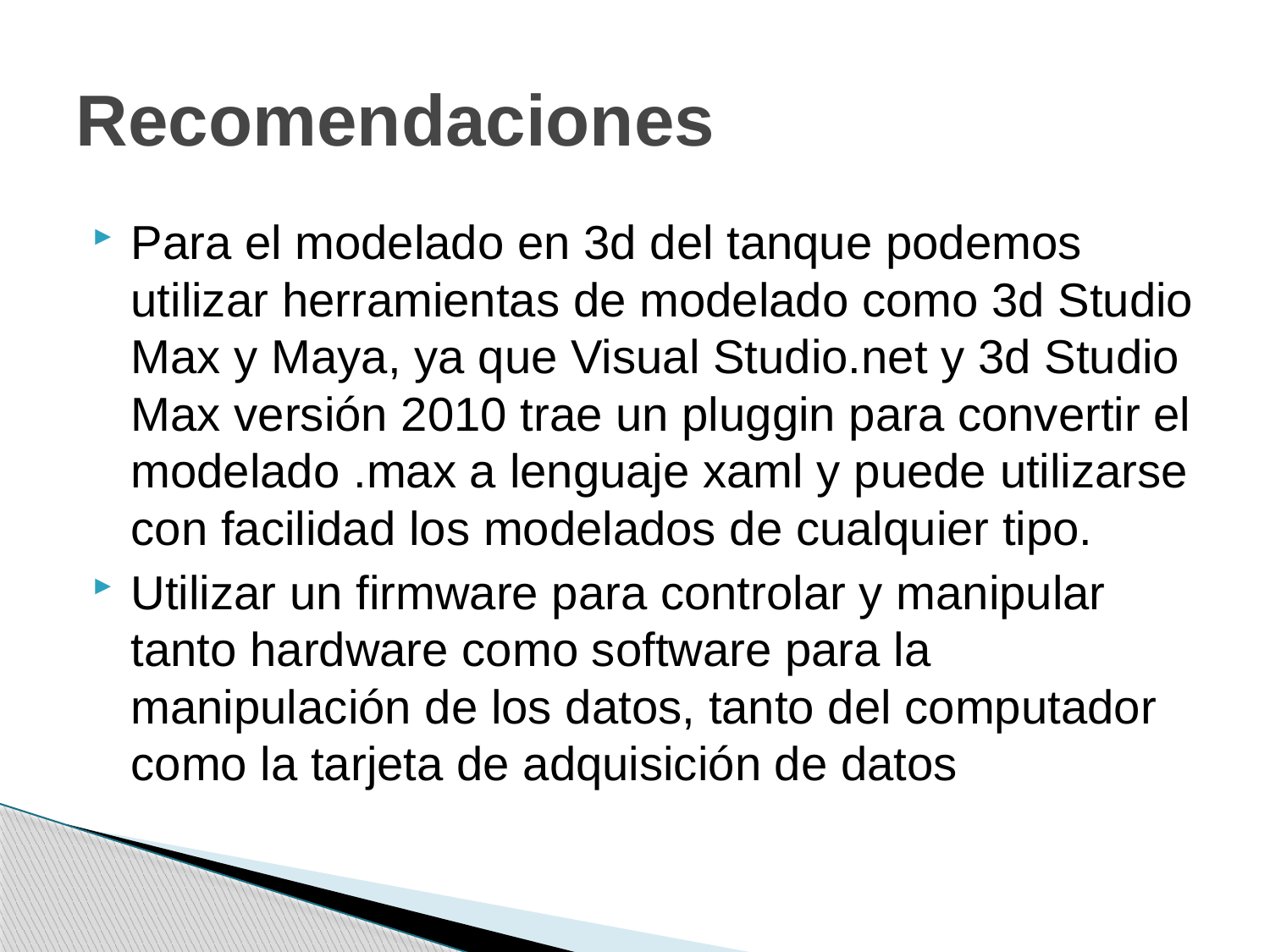

# Recomendaciones
Para el modelado en 3d del tanque podemos utilizar herramientas de modelado como 3d Studio Max y Maya, ya que Visual Studio.net y 3d Studio Max versión 2010 trae un pluggin para convertir el modelado .max a lenguaje xaml y puede utilizarse con facilidad los modelados de cualquier tipo.
Utilizar un firmware para controlar y manipular tanto hardware como software para la manipulación de los datos, tanto del computador como la tarjeta de adquisición de datos